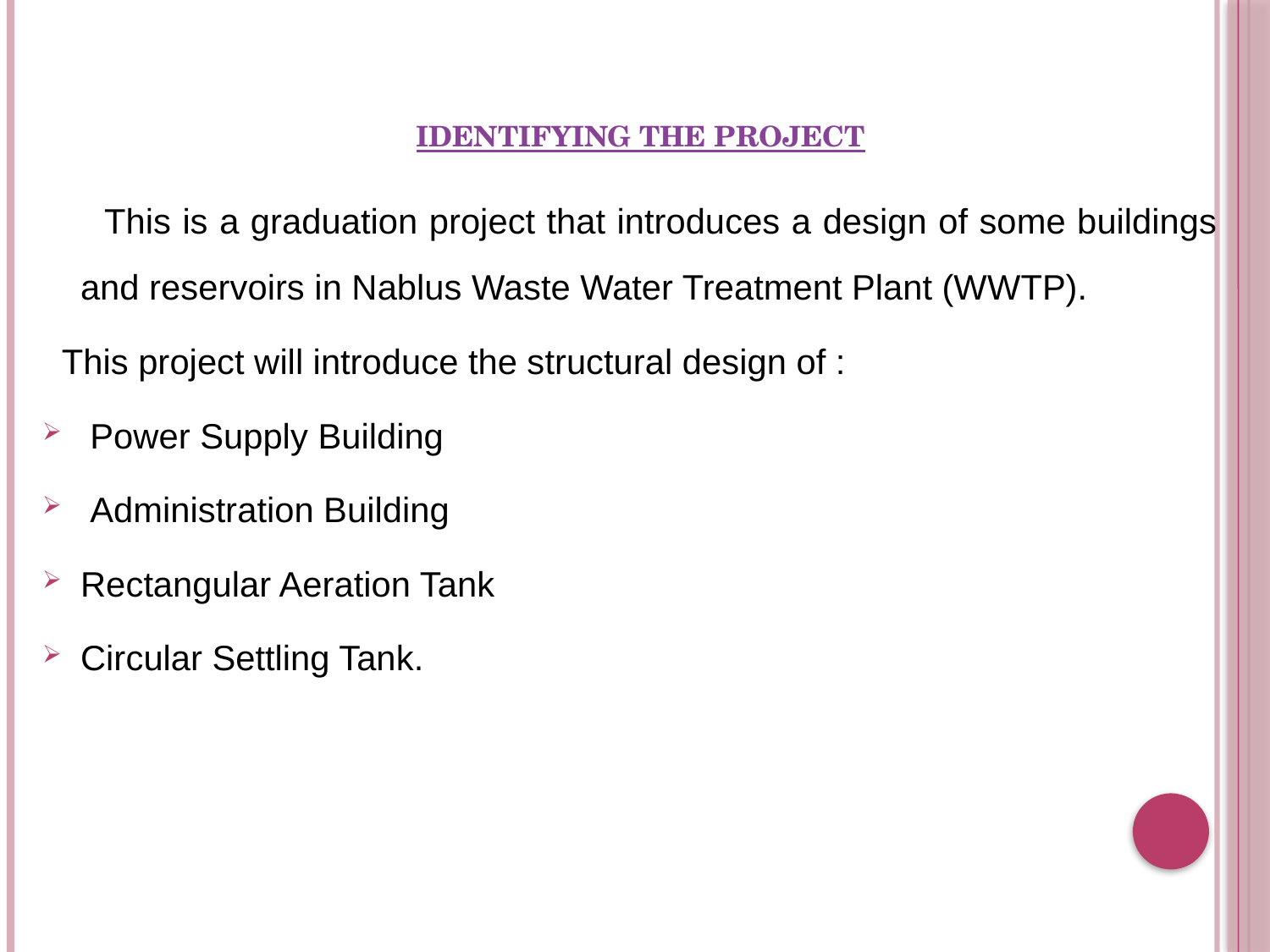

# Identifying the Project
    This is a graduation project that introduces a design of some buildings and reservoirs in Nablus Waste Water Treatment Plant (WWTP).
  This project will introduce the structural design of :
 Power Supply Building
 Administration Building
Rectangular Aeration Tank
Circular Settling Tank.